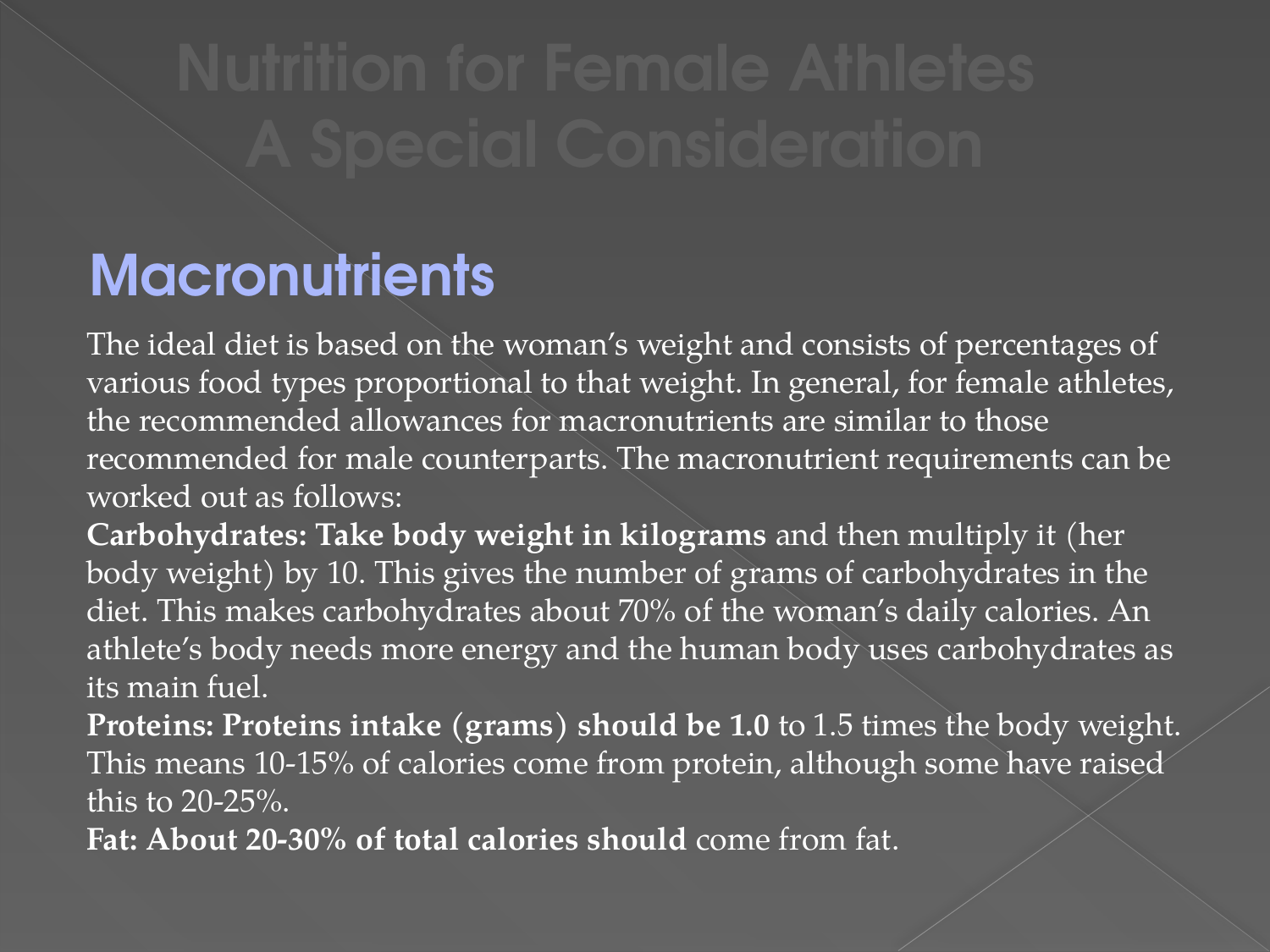

Nutrition for Female Athletes
 A Special Consideration
Macronutrients
The ideal diet is based on the woman’s weight and consists of percentages of various food types proportional to that weight. In general, for female athletes, the recommended allowances for macronutrients are similar to those recommended for male counterparts. The macronutrient requirements can be worked out as follows:
Carbohydrates: Take body weight in kilograms and then multiply it (her body weight) by 10. This gives the number of grams of carbohydrates in the diet. This makes carbohydrates about 70% of the woman’s daily calories. An athlete’s body needs more energy and the human body uses carbohydrates as its main fuel.
Proteins: Proteins intake (grams) should be 1.0 to 1.5 times the body weight. This means 10-15% of calories come from protein, although some have raised this to 20-25%.
Fat: About 20-30% of total calories should come from fat.